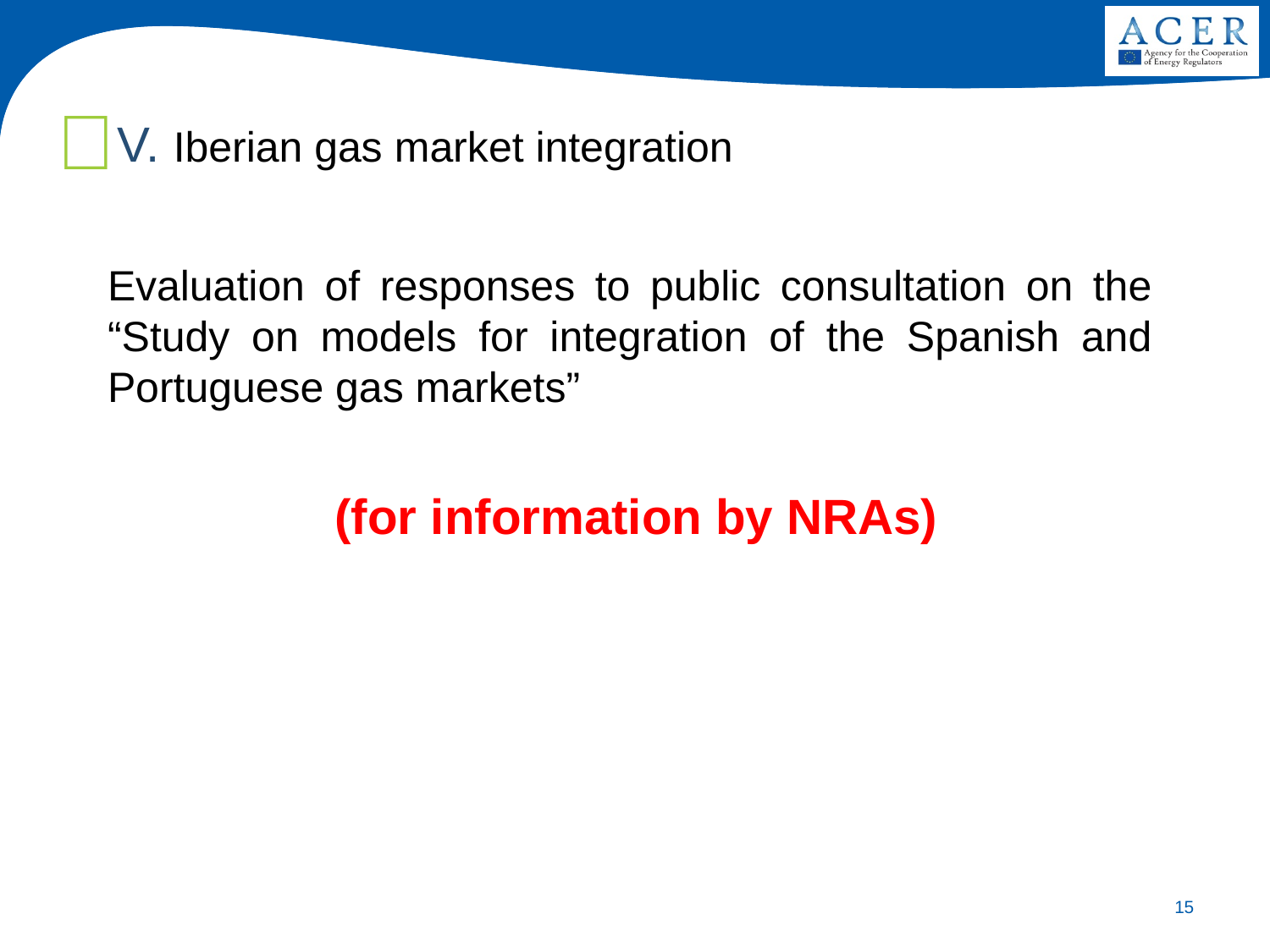

V. Iberian gas market integration
Evaluation of responses to public consultation on the “Study on models for integration of the Spanish and Portuguese gas markets”

(for information by NRAs)